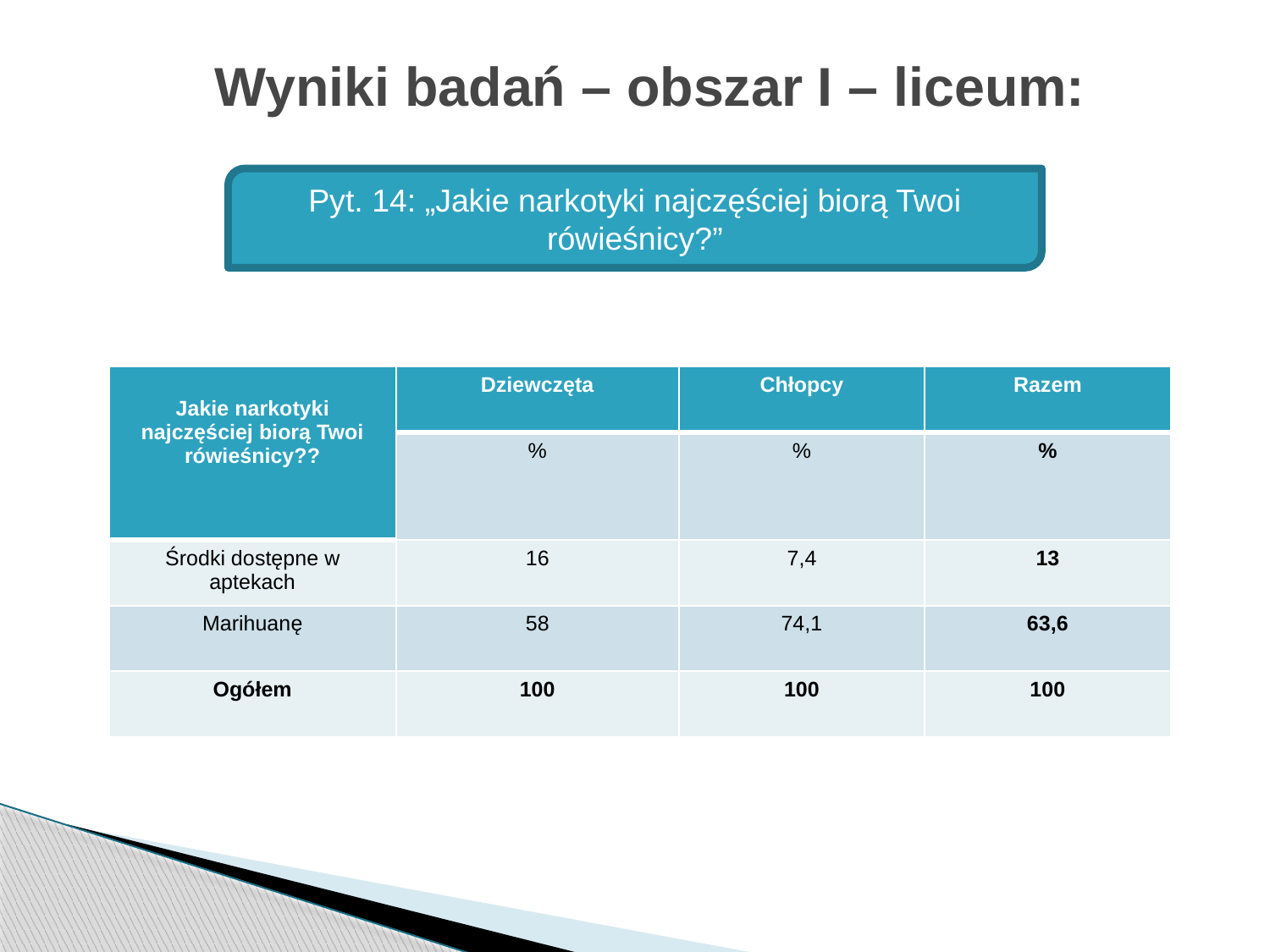

# Wyniki badań – obszar I – liceum:
Pyt. 14: „Jakie narkotyki najczęściej biorą Twoi rówieśnicy?”

| Jakie narkotyki najczęściej biorą Twoi rówieśnicy?? | Dziewczęta | Chłopcy | Razem |
| --- | --- | --- | --- |
|  | % | % | % |
| Środki dostępne w aptekach | 16 | 7,4 | 13 |
| Marihuanę | 58 | 74,1 | 63,6 |
| Ogółem | 100 | 100 | 100 |